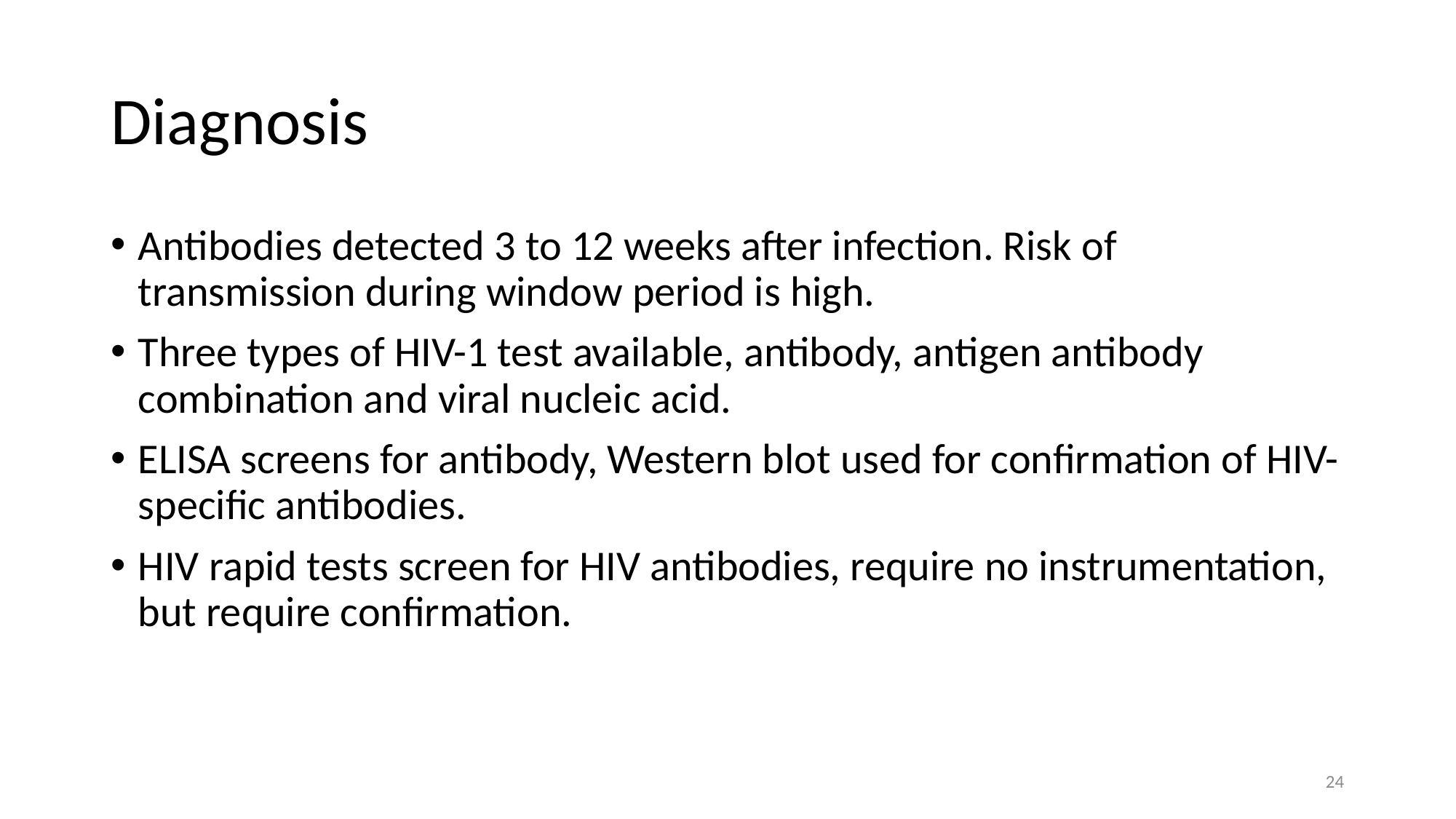

# Diagnosis
Antibodies detected 3 to 12 weeks after infection. Risk of transmission during window period is high.
Three types of HIV-1 test available, antibody, antigen antibody combination and viral nucleic acid.
ELISA screens for antibody, Western blot used for confirmation of HIV-specific antibodies.
HIV rapid tests screen for HIV antibodies, require no instrumentation, but require confirmation.
24